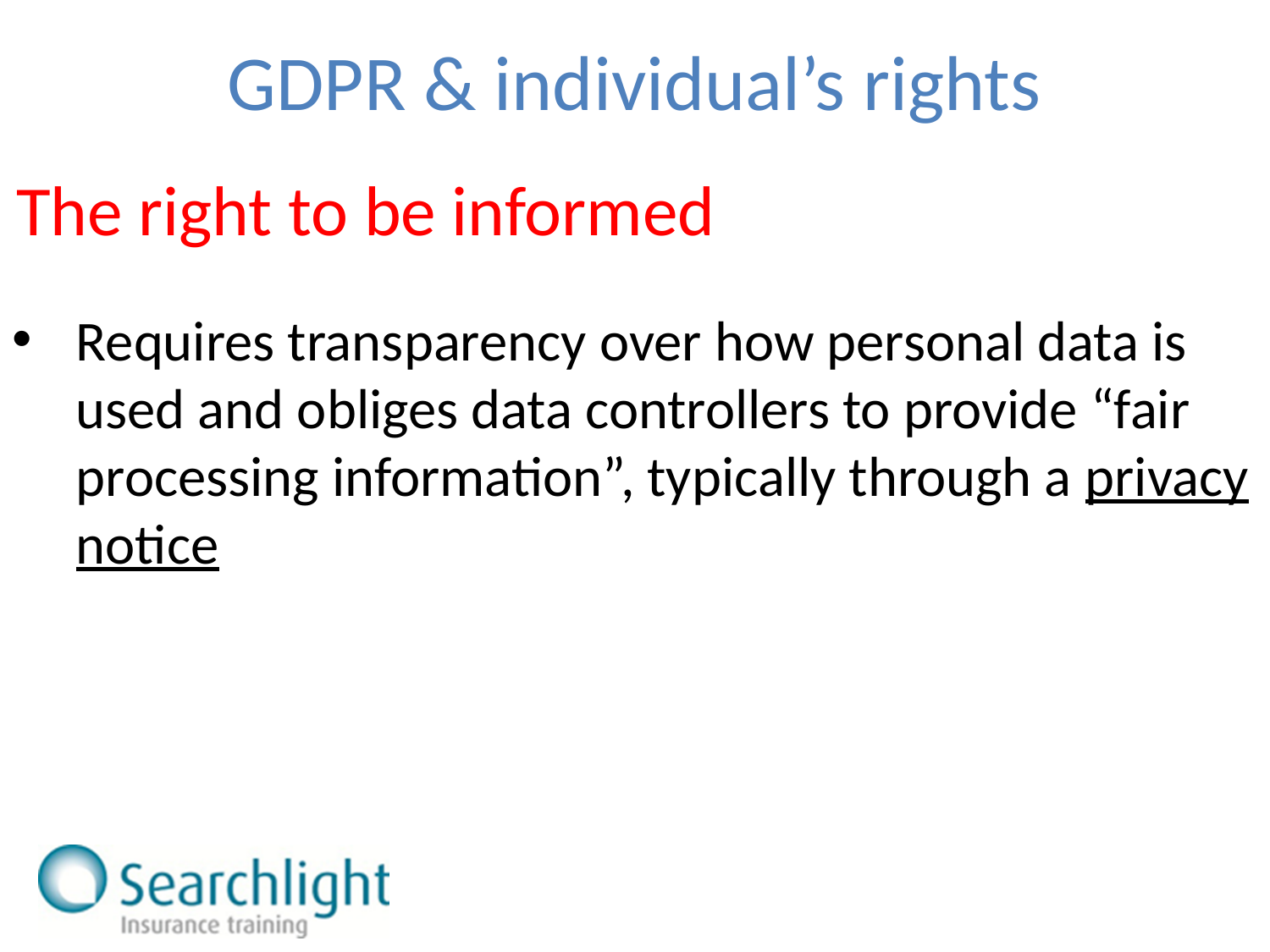

GDPR & individual’s rights
The right to be informed

Requires transparency over how personal data is used and obliges data controllers to provide “fair processing information”, typically through a privacy notice